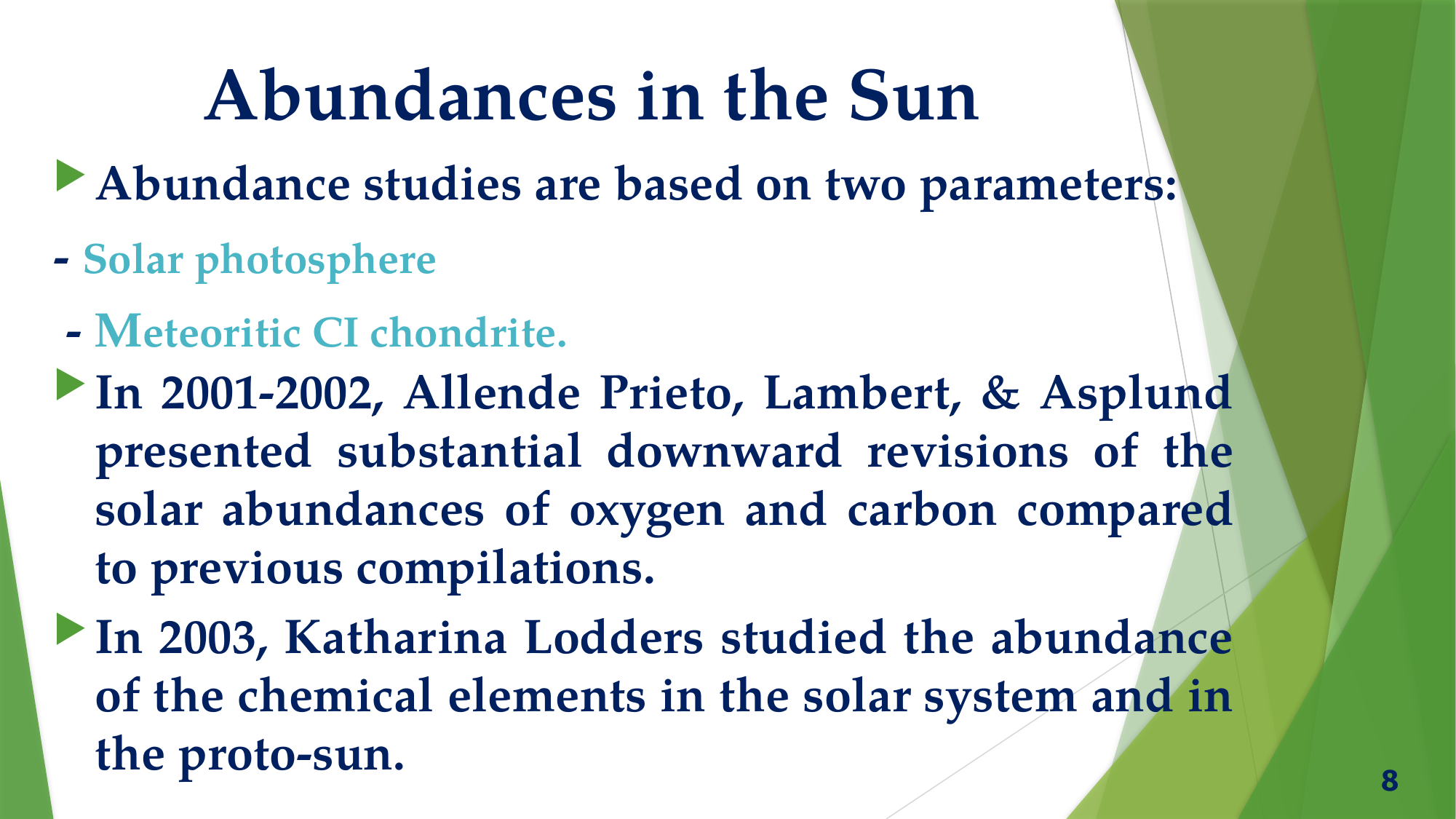

# Abundances in the Sun
Abundance studies are based on two parameters:
- Solar photosphere
 - Meteoritic CI chondrite.
In 2001-2002, Allende Prieto, Lambert, & Asplund presented substantial downward revisions of the solar abundances of oxygen and carbon compared to previous compilations.
In 2003, Katharina Lodders studied the abundance of the chemical elements in the solar system and in the proto-sun.
8